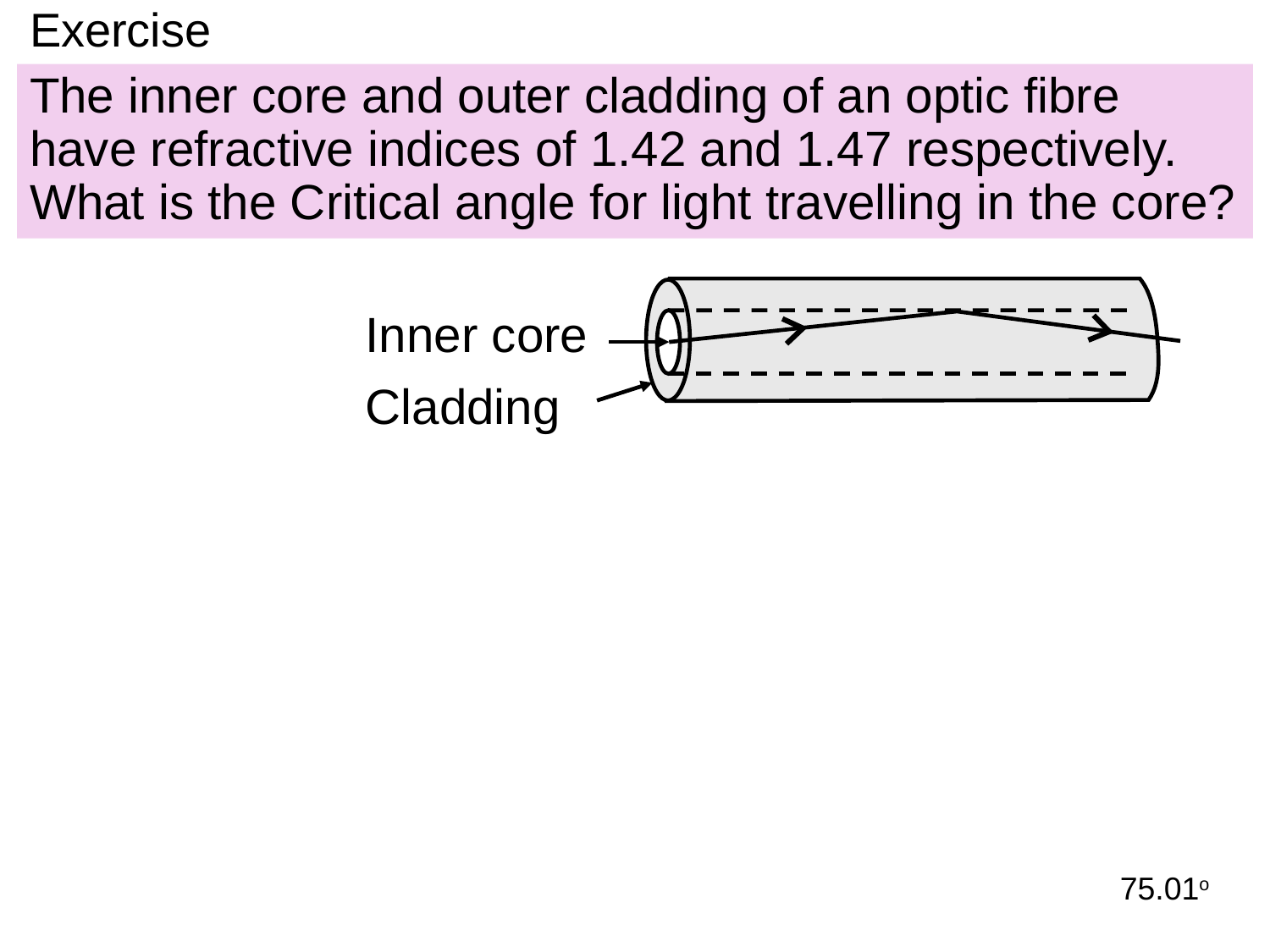

# Exercise
The inner core and outer cladding of an optic fibre have refractive indices of 1.42 and 1.47 respectively. What is the Critical angle for light travelling in the core?

Inner core

Cladding
75.01o